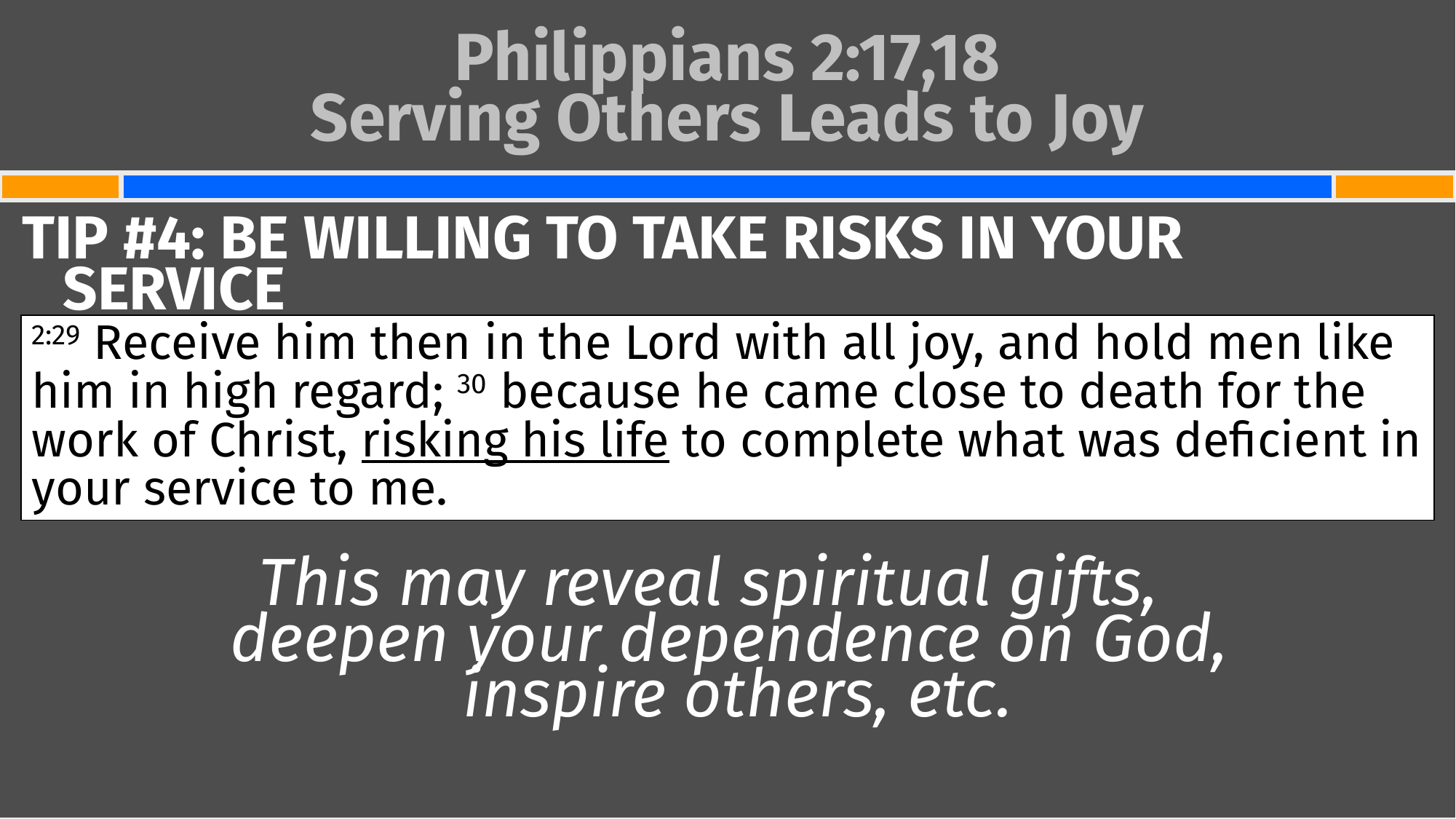

# Philippians 2:17,18 Serving Others Leads to Joy

TIP #4: BE WILLING TO TAKE RISKS IN YOUR SERVICE

This may reveal spiritual gifts,
deepen your dependence on God,
inspire others, etc.

2:29 Receive him then in the Lord with all joy, and hold men like him in high regard; 30 because he came close to death for the work of Christ, risking his life to complete what was deficient in your service to me.